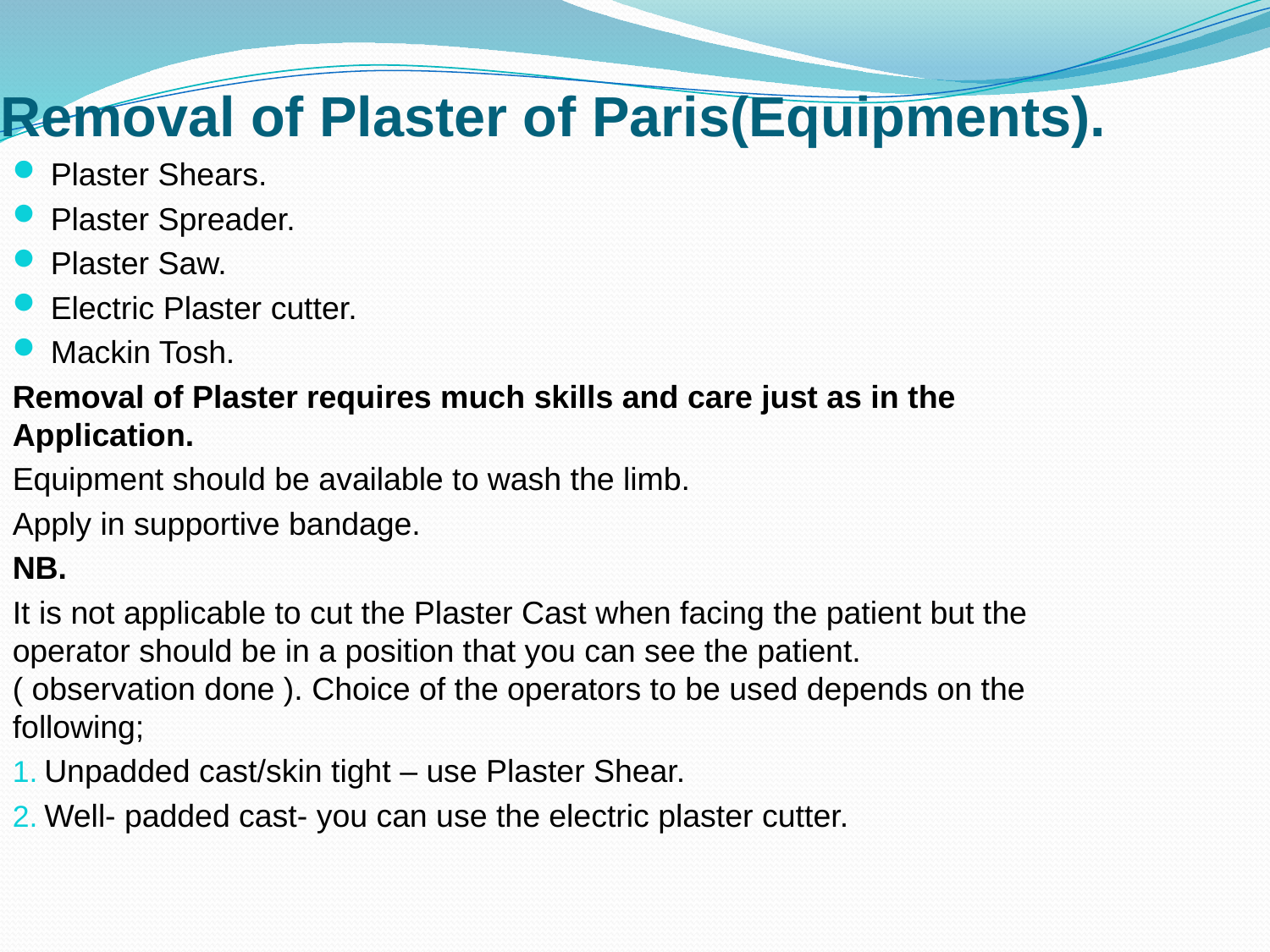

Removal of Plaster of Paris(Equipments).
Plaster Shears.
Plaster Spreader.
Plaster Saw.
Electric Plaster cutter.
Mackin Tosh.
Removal of Plaster requires much skills and care just as in the Application.
Equipment should be available to wash the limb.
Apply in supportive bandage.
NB.
It is not applicable to cut the Plaster Cast when facing the patient but the operator should be in a position that you can see the patient.                     ( observation done ). Choice of the operators to be used depends on the following;
Unpadded cast/skin tight – use Plaster Shear.
Well- padded cast- you can use the electric plaster cutter.